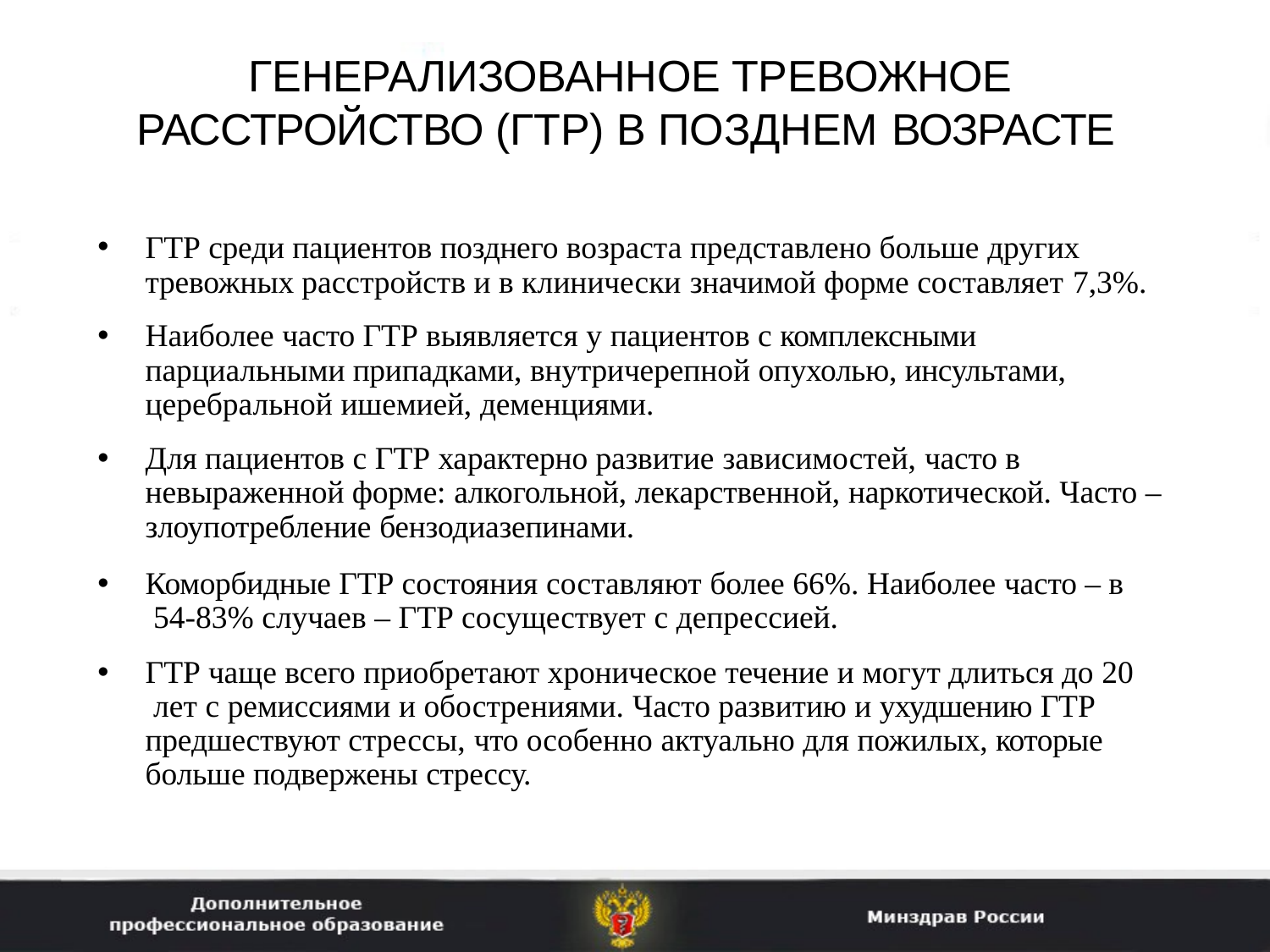

# ГЕНЕРАЛИЗОВАННОЕ ТРЕВОЖНОЕ  РАССТРОЙСТВО (ГТР) В ПОЗДНЕМ ВОЗРАСТЕ
ГТР среди пациентов позднего возраста представлено больше других  тревожных расстройств и в клинически значимой форме составляет 7,3%.
Наиболее часто ГТР выявляется у пациентов с комплексными  парциальными припадками, внутричерепной опухолью, инсультами,  церебральной ишемией, деменциями.
Для пациентов с ГТР характерно развитие зависимостей, часто в  невыраженной форме: алкогольной, лекарственной, наркотической. Часто –  злоупотребление бензодиазепинами.
Коморбидные ГТР состояния составляют более 66%. Наиболее часто – в  54-83% случаев – ГТР сосуществует с депрессией.
ГТР чаще всего приобретают хроническое течение и могут длиться до 20  лет с ремиссиями и обострениями. Часто развитию и ухудшению ГТР  предшествуют стрессы, что особенно актуально для пожилых, которые  больше подвержены стрессу.